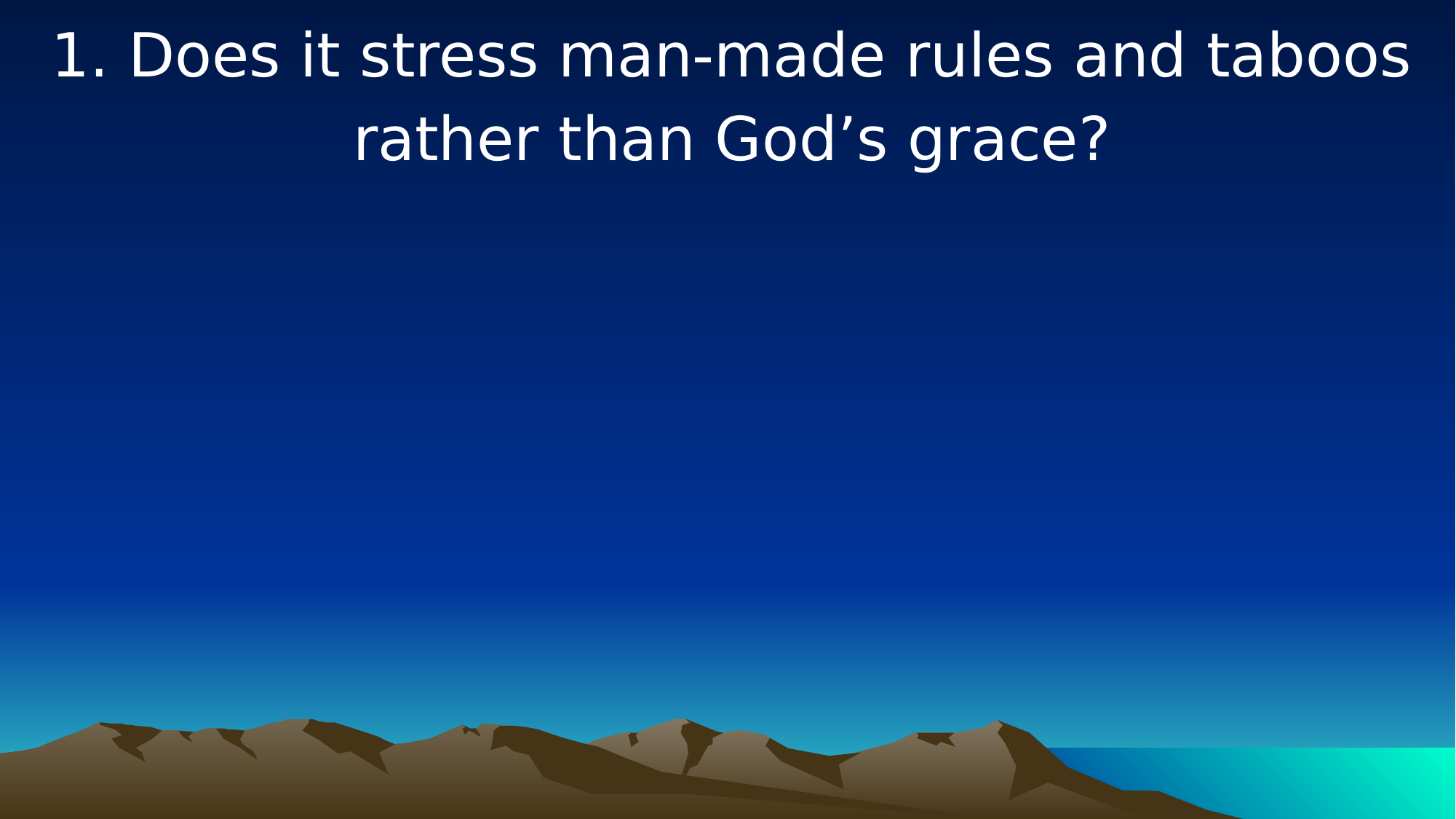

1. Does it stress man-made rules and taboos rather than God’s grace?